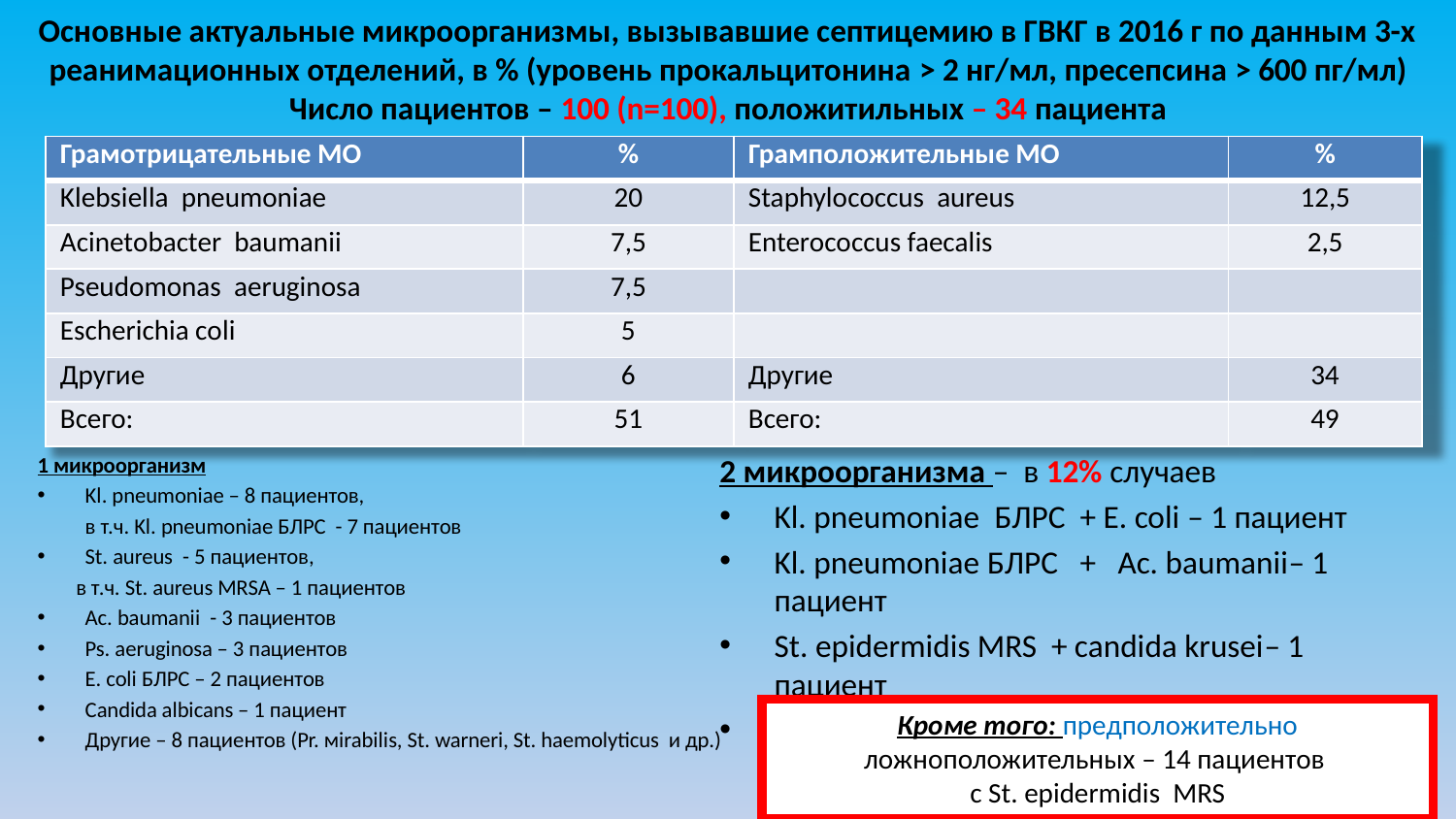

# Основные актуальные микроорганизмы, вызывавшие септицемию в ГВКГ в 2016 г по данным 3-х реанимационных отделений, в % (уровень прокальцитонина > 2 нг/мл, пресепсина > 600 пг/мл) Число пациентов – 100 (n=100), положитильных – 34 пациента
| Грамотрицательные МО | % | Грамположительные МО | % |
| --- | --- | --- | --- |
| Klebsiella pneumoniae | 20 | Staphylococcus aureus | 12,5 |
| Acinetobacter baumanii | 7,5 | Enterococcus faecalis | 2,5 |
| Pseudomonas aeruginosa | 7,5 |  |  |
| Escherichia coli | 5 |  |  |
| Другие | 6 | Другие | 34 |
| Всего: | 51 | Всего: | 49 |
2 микроорганизма –  в 12% случаев
Kl. pneumoniae  БЛРС  + E. coli – 1 пациент
Kl. pneumoniae БЛРС   +   Ac. baumanii– 1 пациент
St. epidermidis MRS  + candida krusei– 1 пациент
St. epidermidis  MRS + др. – 1 пациент

1 микроорганизм
Kl. pneumoniae – 8 пациентов,
	в т.ч. Kl. рneumoniae БЛРС  - 7 пациентов
St. aureus  - 5 пациентов,
        в т.ч. St. aureus MRSA – 1 пациентов
Ac. baumanii  - 3 пациентов
Ps. аeruginosa – 3 пациентов
E. coli БЛРС – 2 пациентов
Candida albicans – 1 пациент
Другие – 8 пациентов (Pr. мirabilis, St. warneri, St. haemolyticus  и др.)

Кроме того: предположительно ложноположительных – 14 пациентов
с St. epidermidis  MRS